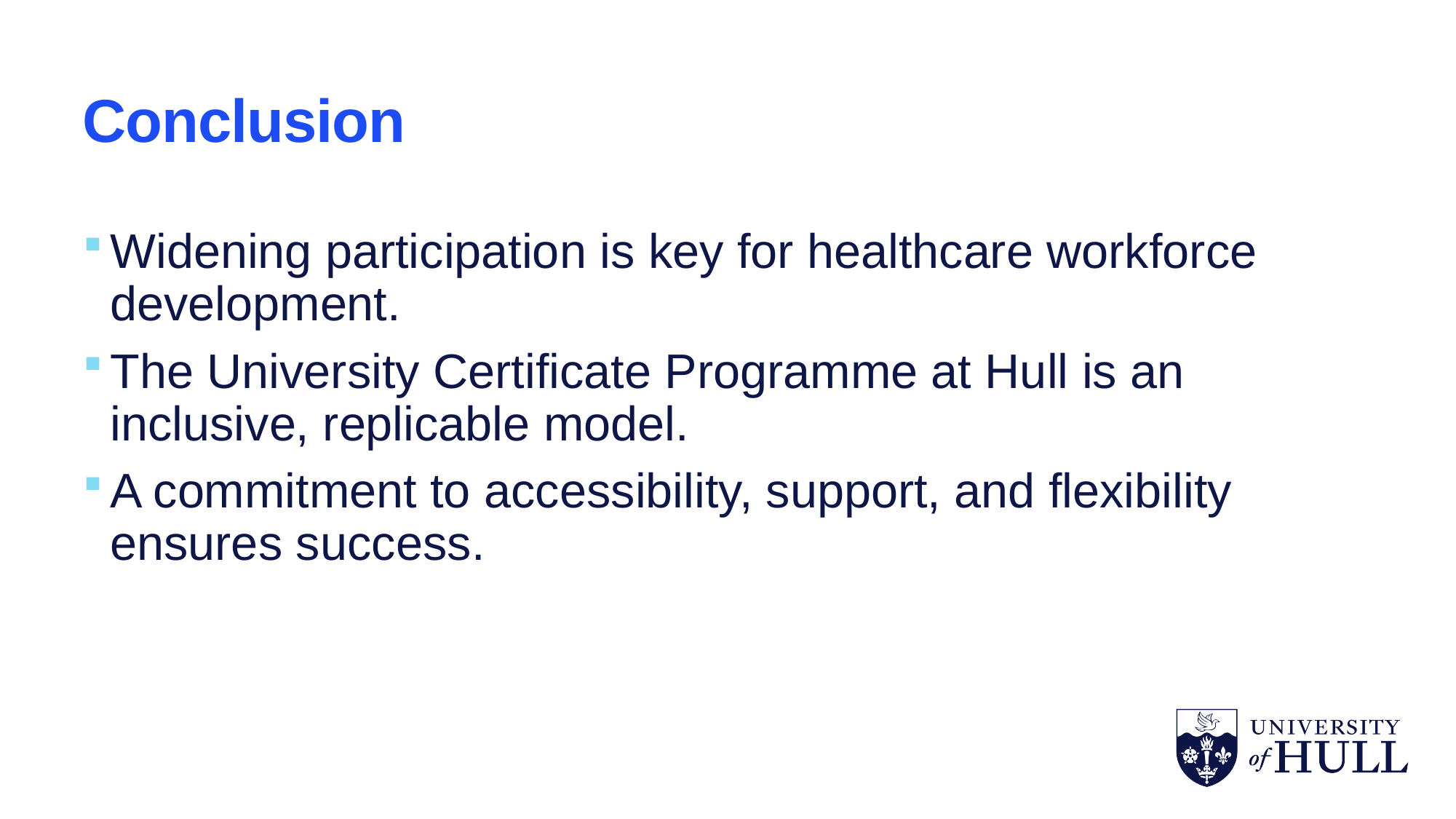

# Conclusion
Widening participation is key for healthcare workforce development.
The University Certificate Programme at Hull is an inclusive, replicable model.
A commitment to accessibility, support, and flexibility ensures success.